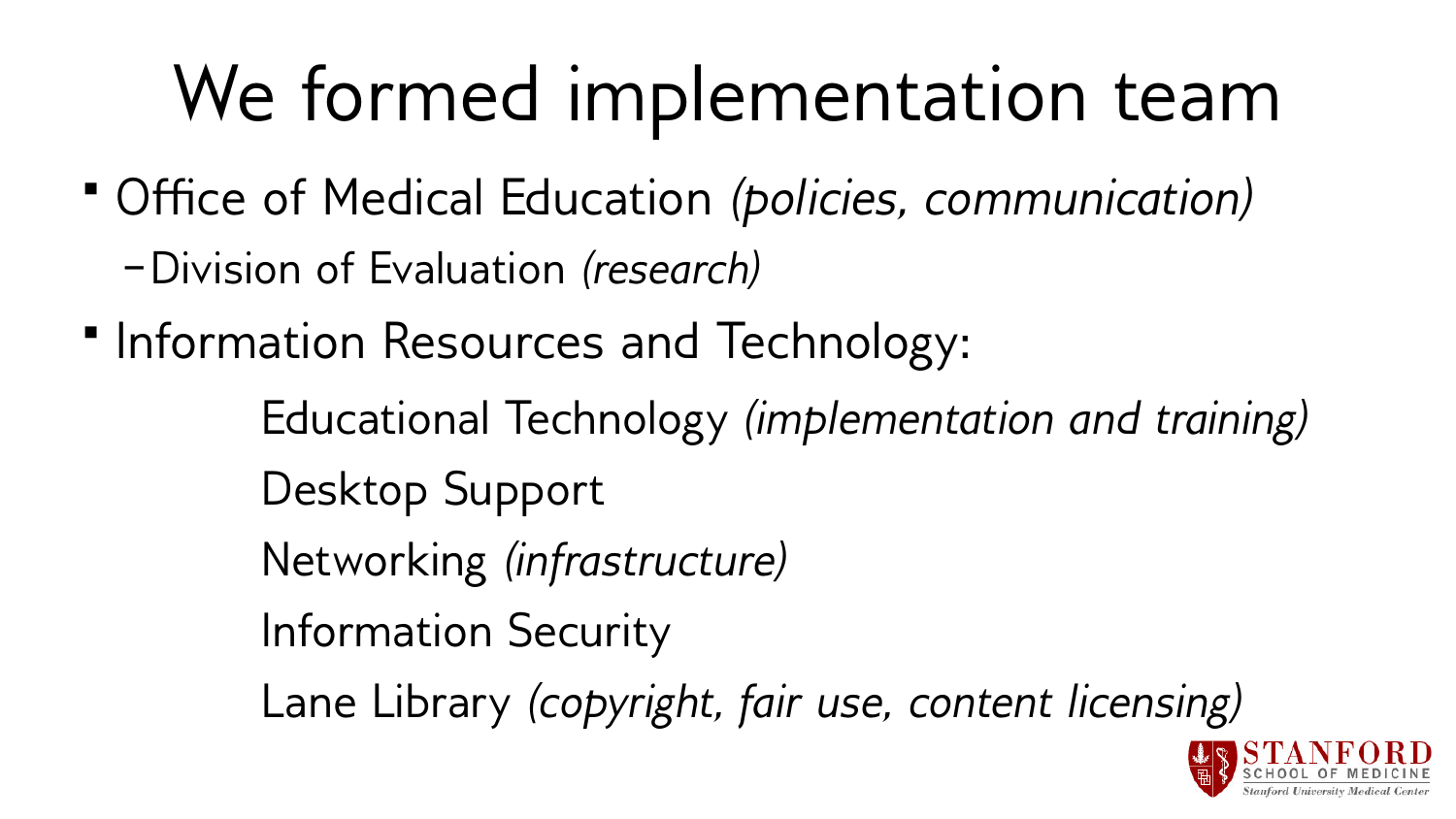

# We formed implementation team
Office of Medical Education (policies, communication)
Division of Evaluation (research)
Information Resources and Technology:
		Educational Technology (implementation and training)
		Desktop Support
		Networking (infrastructure)
		Information Security
		Lane Library (copyright, fair use, content licensing)